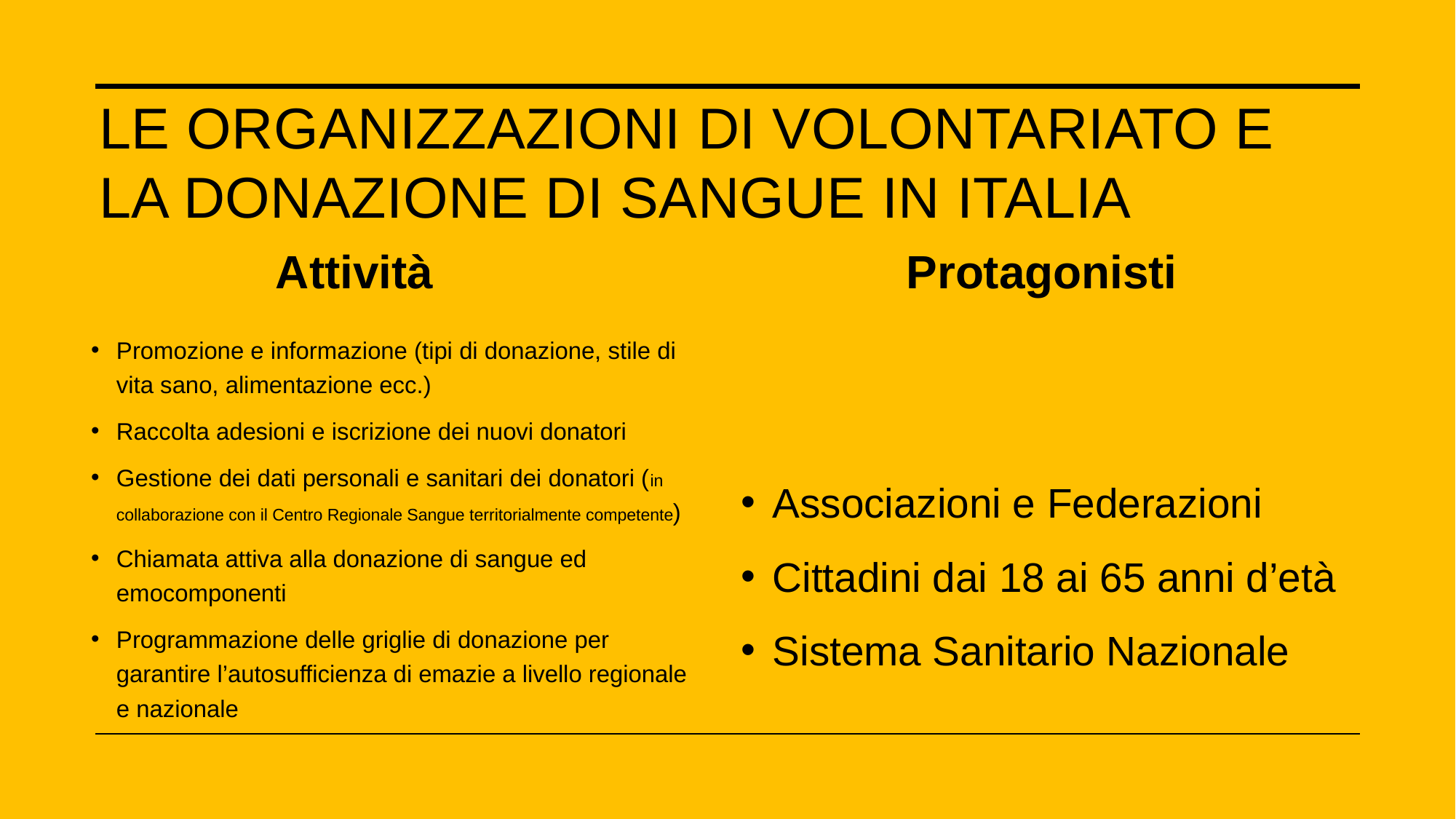

# Le organizzazioni di volontariato e la donazione di sangue in italia
Attività
Protagonisti

Associazioni e Federazioni
Cittadini dai 18 ai 65 anni d’età
Sistema Sanitario Nazionale
Promozione e informazione (tipi di donazione, stile di vita sano, alimentazione ecc.)
Raccolta adesioni e iscrizione dei nuovi donatori
Gestione dei dati personali e sanitari dei donatori (in collaborazione con il Centro Regionale Sangue territorialmente competente)
Chiamata attiva alla donazione di sangue ed emocomponenti
Programmazione delle griglie di donazione per garantire l’autosufficienza di emazie a livello regionale e nazionale